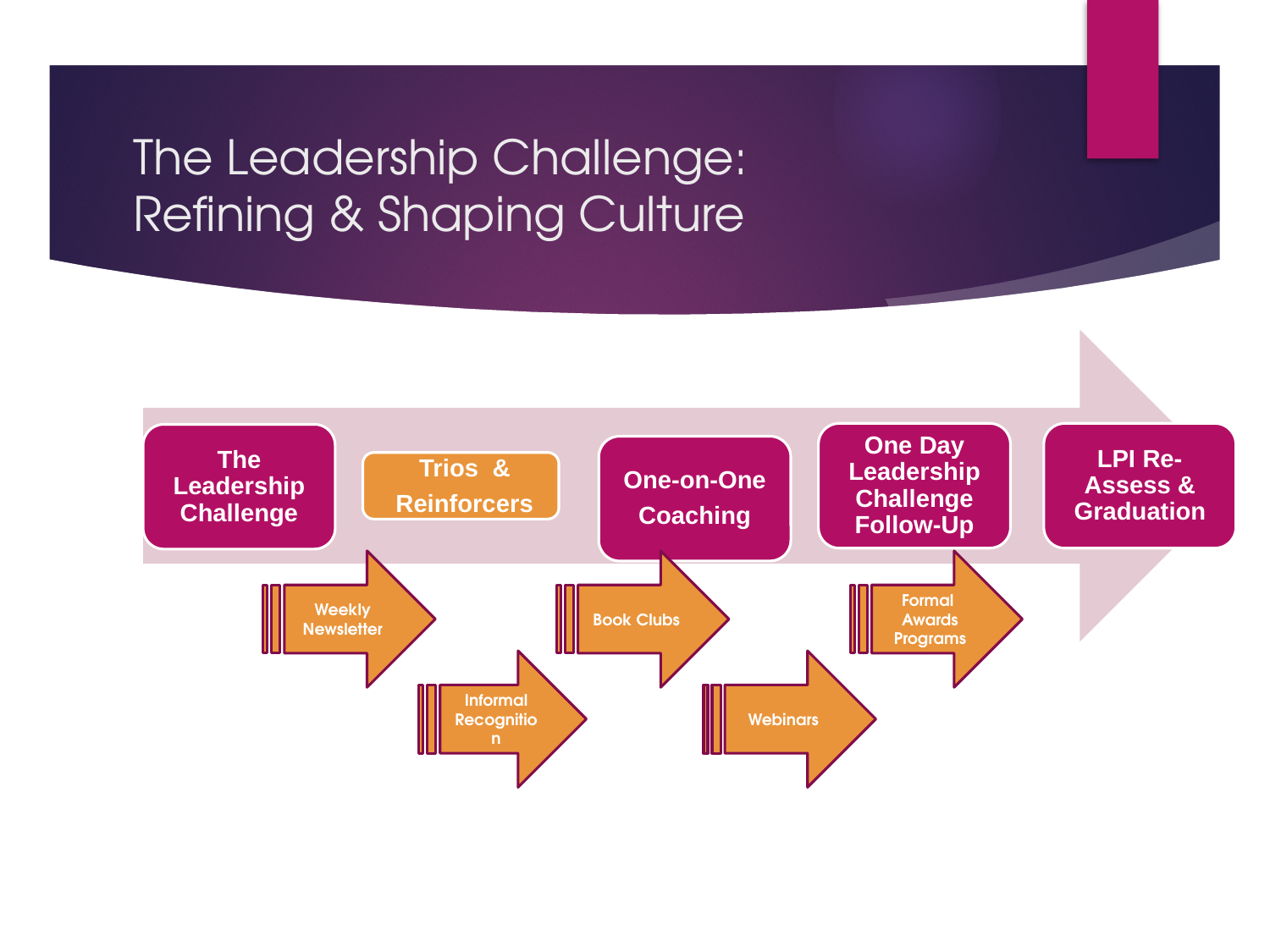

# The Leadership Challenge: Refining & Shaping Culture

One Day Leadership Challenge Follow-Up
LPI Re-Assess & Graduation
The Leadership Challenge

One-on-One
Coaching

Trios  &
Reinforcers
Formal
Awards Programs
Book Clubs
Weekly Newsletter
Informal Recognition
Webinars